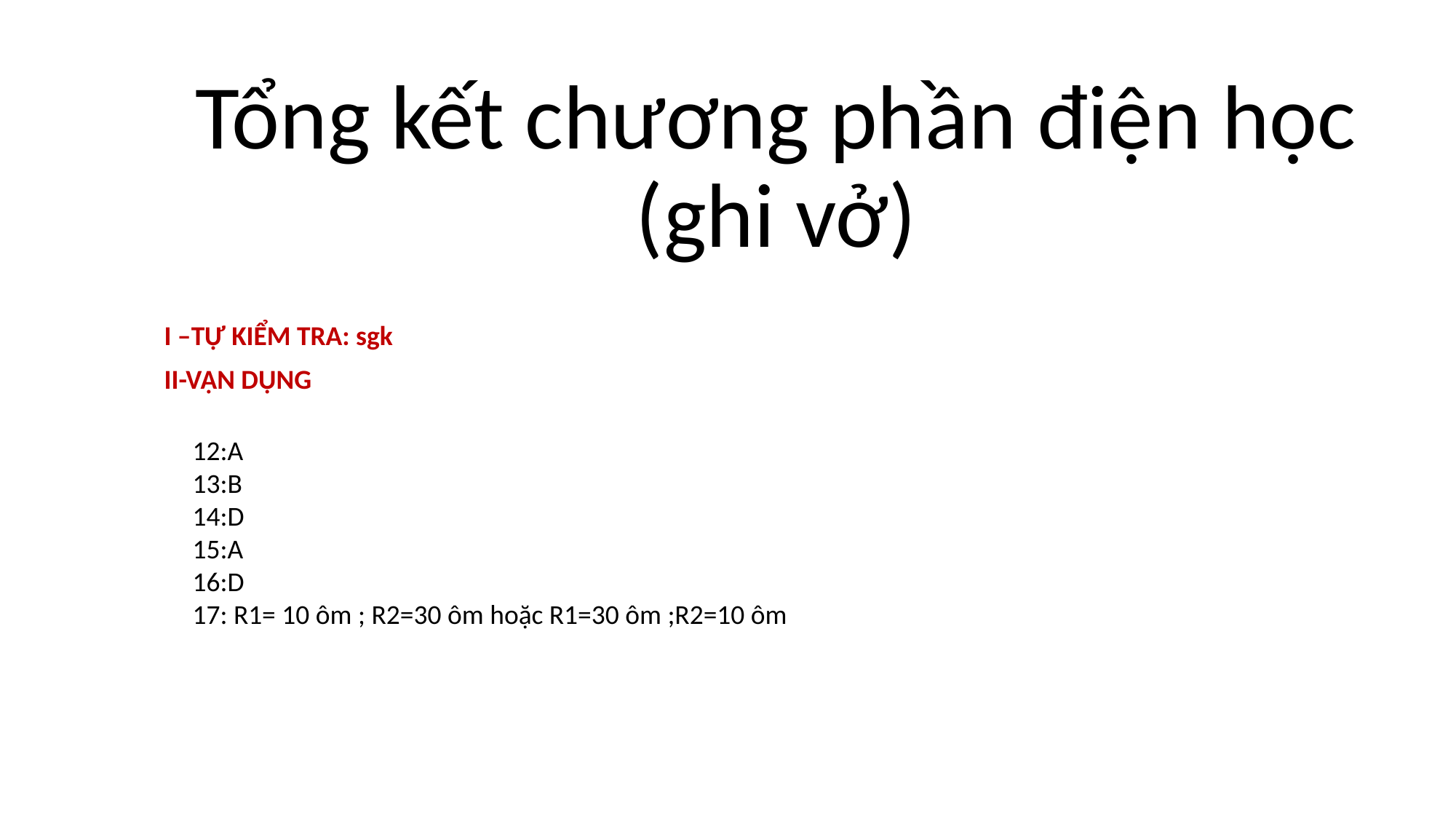

# Tổng kết chương phần điện học (ghi vở)
I –TỰ KIỂM TRA: sgk
II-VẬN DỤNG
12:A
13:B
14:D
15:A
16:D
17: R1= 10 ôm ; R2=30 ôm hoặc R1=30 ôm ;R2=10 ôm